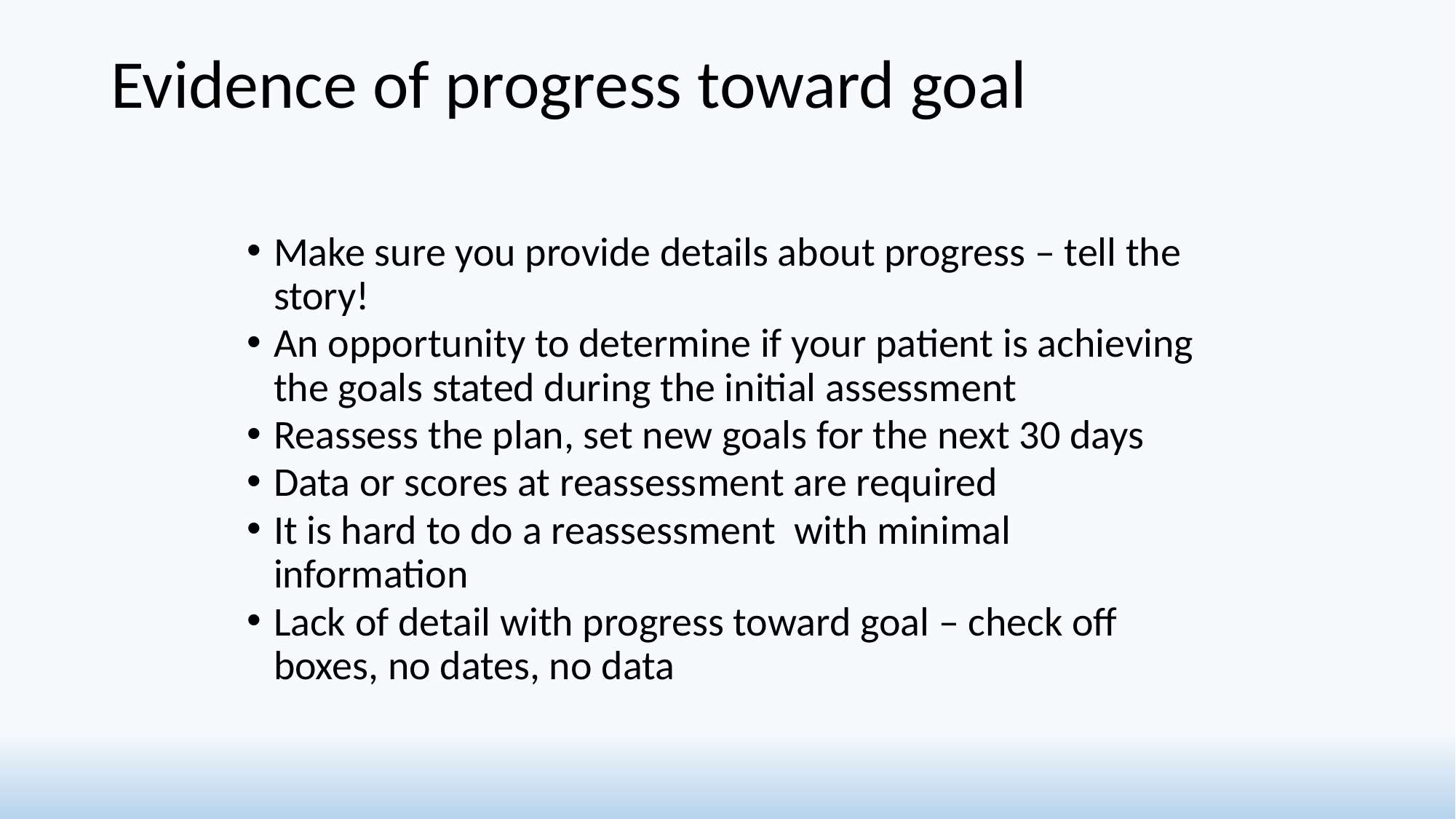

# Evidence of progress toward goal

Make sure you provide details about progress – tell the story!
An opportunity to determine if your patient is achieving the goals stated during the initial assessment
Reassess the plan, set new goals for the next 30 days
Data or scores at reassessment are required
It is hard to do a reassessment  with minimal information
Lack of detail with progress toward goal – check off boxes, no dates, no data